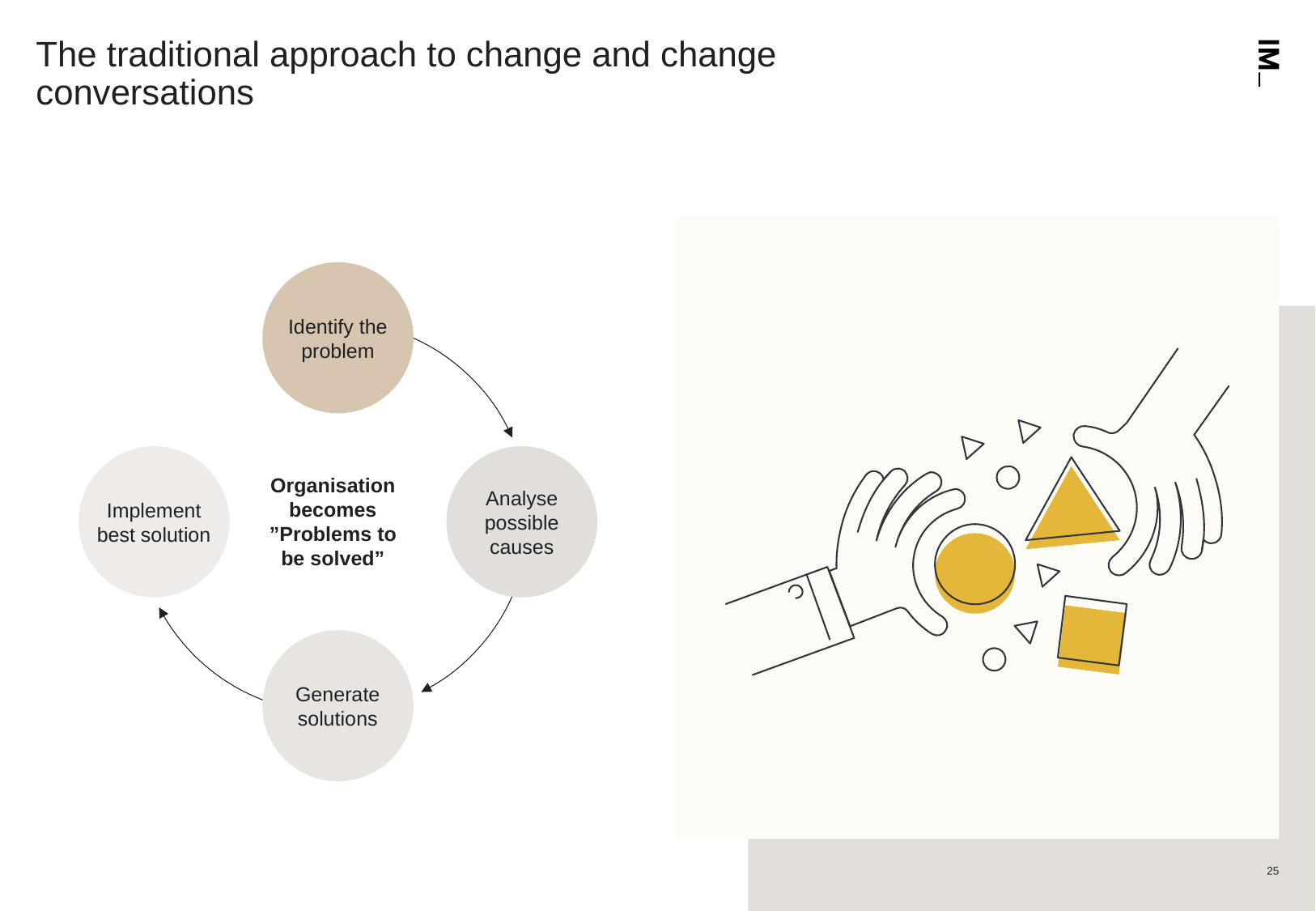

# The traditional approach to change and change conversations

Identify the problem

Organisation becomes ”Problems to be solved”
Analyse possible causes
Implement best solution

Generate solutions